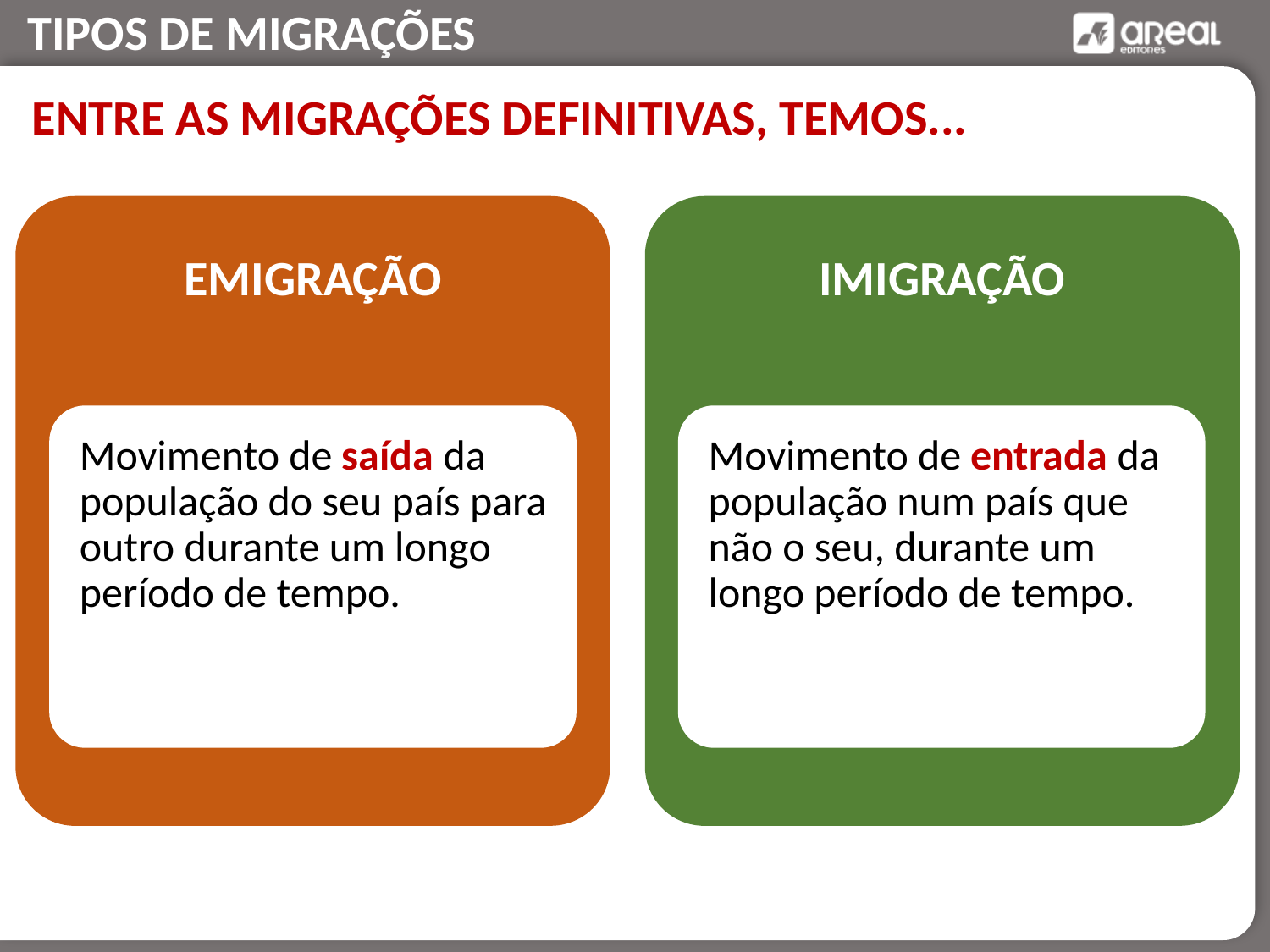

ENTRE AS MIGRAÇÕES DEFINITIVAS, TEMOS...
EMIGRAÇÃO
Movimento de saída da população do seu país para outro durante um longo período de tempo.
IMIGRAÇÃO
Movimento de entrada da população num país que não o seu, durante um longo período de tempo.